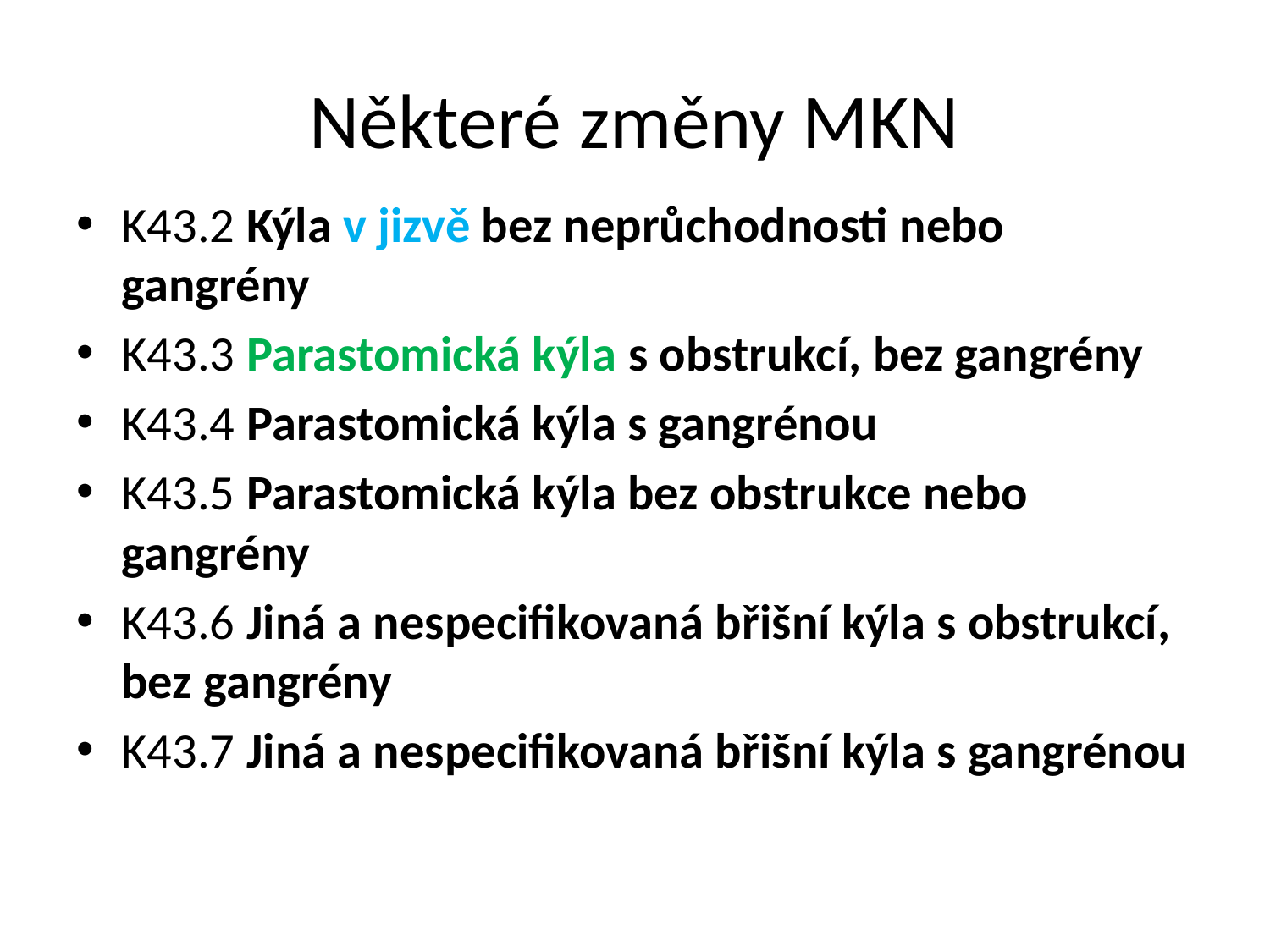

# Některé změny MKN
K43.2 Kýla v jizvě bez neprůchodnosti nebo gangrény
K43.3 Parastomická kýla s obstrukcí, bez gangrény
K43.4 Parastomická kýla s gangrénou
K43.5 Parastomická kýla bez obstrukce nebo gangrény
K43.6 Jiná a nespecifikovaná břišní kýla s obstrukcí, bez gangrény
K43.7 Jiná a nespecifikovaná břišní kýla s gangrénou